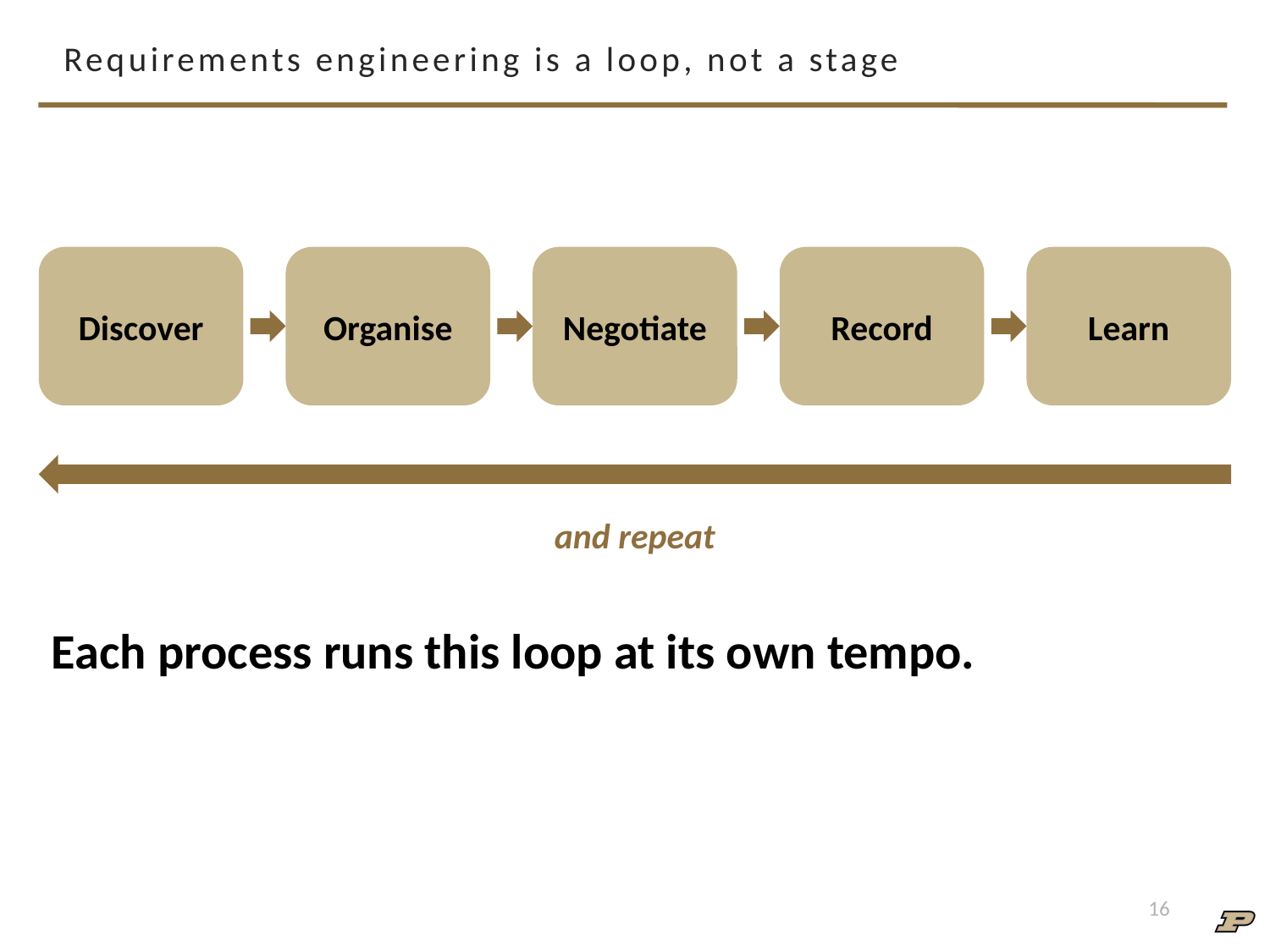

# Requirements engineering is a loop, not a stage
Discover
Organise
Negotiate
Record
Learn

and repeat
Each process runs this loop at its own tempo.
16